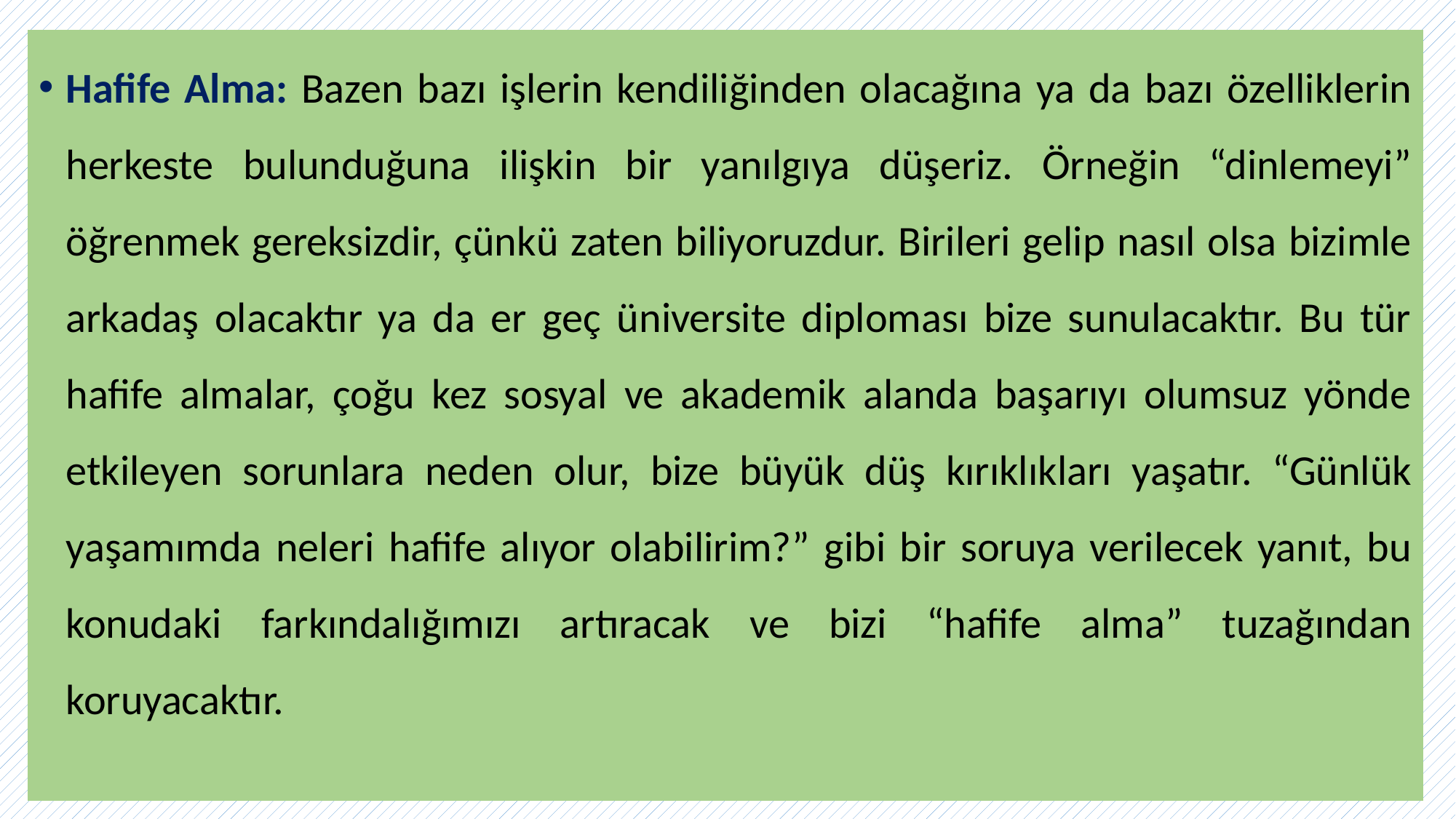

Hafife Alma: Bazen bazı işlerin kendiliğinden olacağına ya da bazı özelliklerin herkeste bulunduğuna ilişkin bir yanılgıya düşeriz. Örneğin “dinlemeyi” öğrenmek gereksizdir, çünkü zaten biliyoruzdur. Birileri gelip nasıl olsa bizimle arkadaş olacaktır ya da er geç üniversite diploması bize sunulacaktır. Bu tür hafife almalar, çoğu kez sosyal ve akademik alanda başarıyı olumsuz yönde etkileyen sorunlara neden olur, bize büyük düş kırıklıkları yaşatır. “Günlük yaşamımda neleri hafife alıyor olabilirim?” gibi bir soruya verilecek yanıt, bu konudaki farkındalığımızı artıracak ve bizi “hafife alma” tuzağından koruyacaktır.